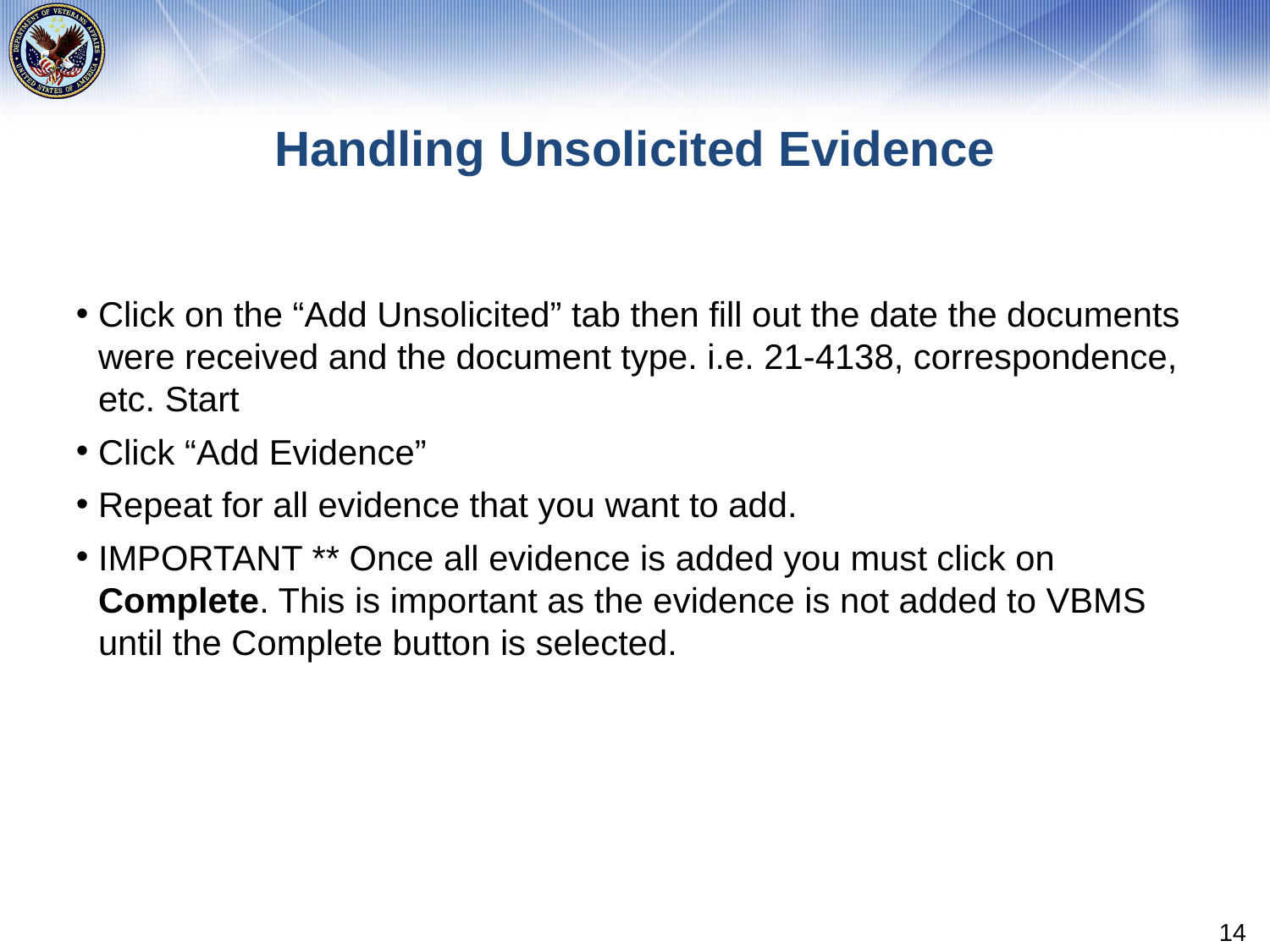

# Handling Unsolicited Evidence
Click on the “Add Unsolicited” tab then fill out the date the documents were received and the document type. i.e. 21-4138, correspondence, etc. Start
Click “Add Evidence”
Repeat for all evidence that you want to add.
IMPORTANT ** Once all evidence is added you must click on Complete. This is important as the evidence is not added to VBMS until the Complete button is selected.

14